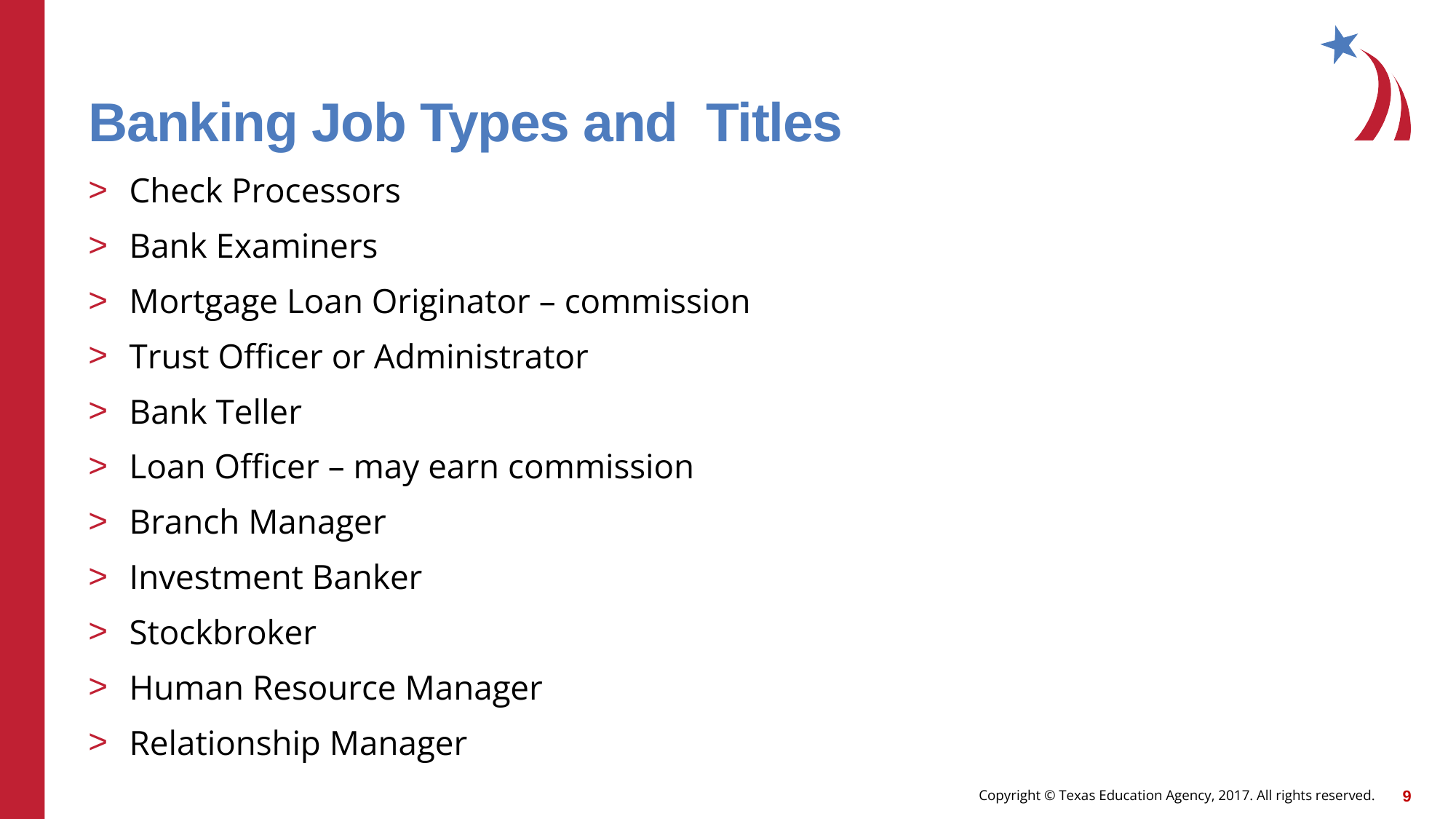

# Banking Job Types and  Titles
Check Processors
Bank Examiners
Mortgage Loan Originator – commission
Trust Officer or Administrator
Bank Teller
Loan Officer – may earn commission
Branch Manager
Investment Banker
Stockbroker
Human Resource Manager
Relationship Manager